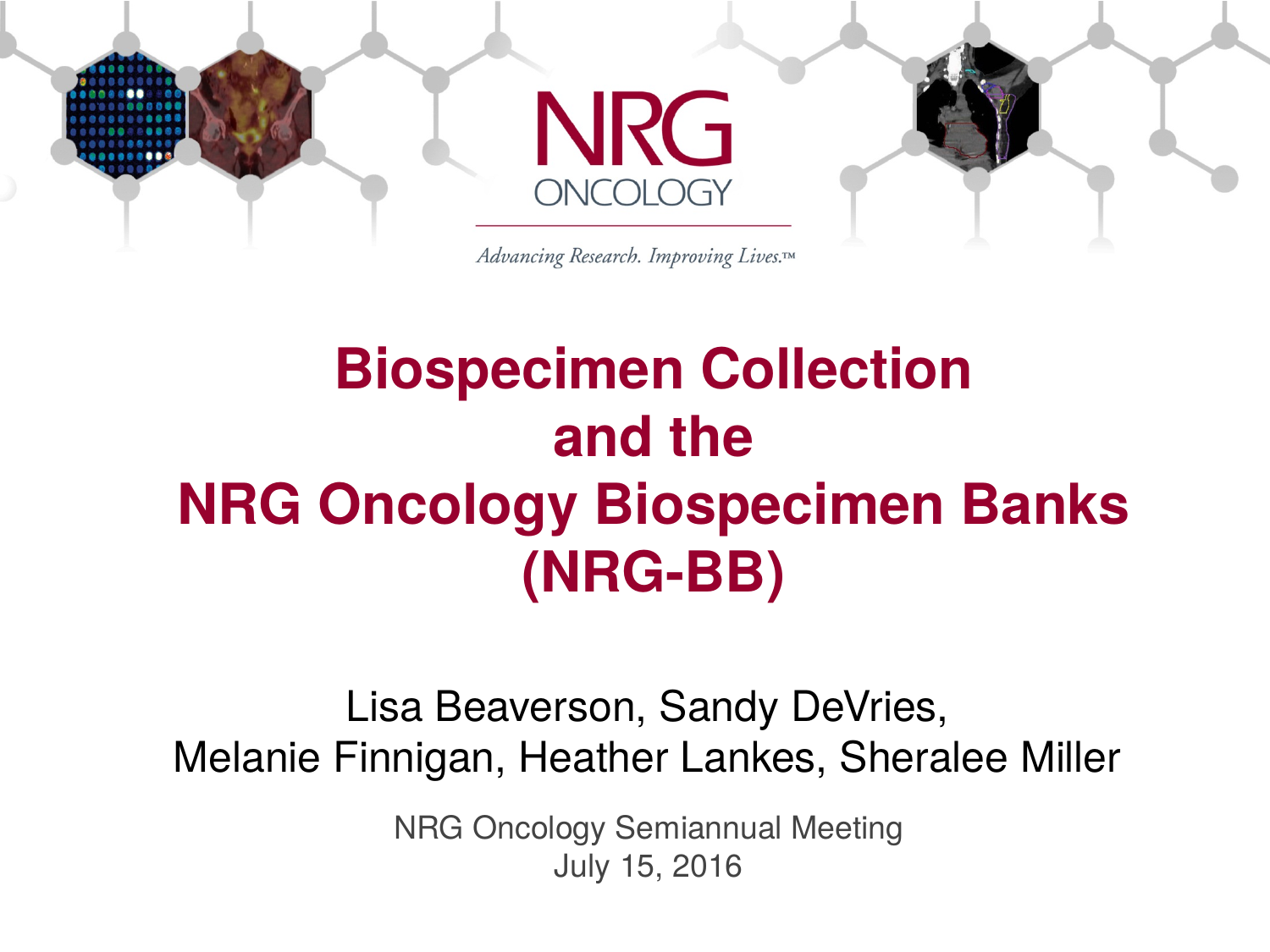

Biospecimen Collection
and the
NRG Oncology Biospecimen Banks
(NRG-BB)
Lisa Beaverson, Sandy DeVries,
Melanie Finnigan, Heather Lankes, Sheralee Miller
NRG Oncology Semiannual Meeting
July 15, 2016